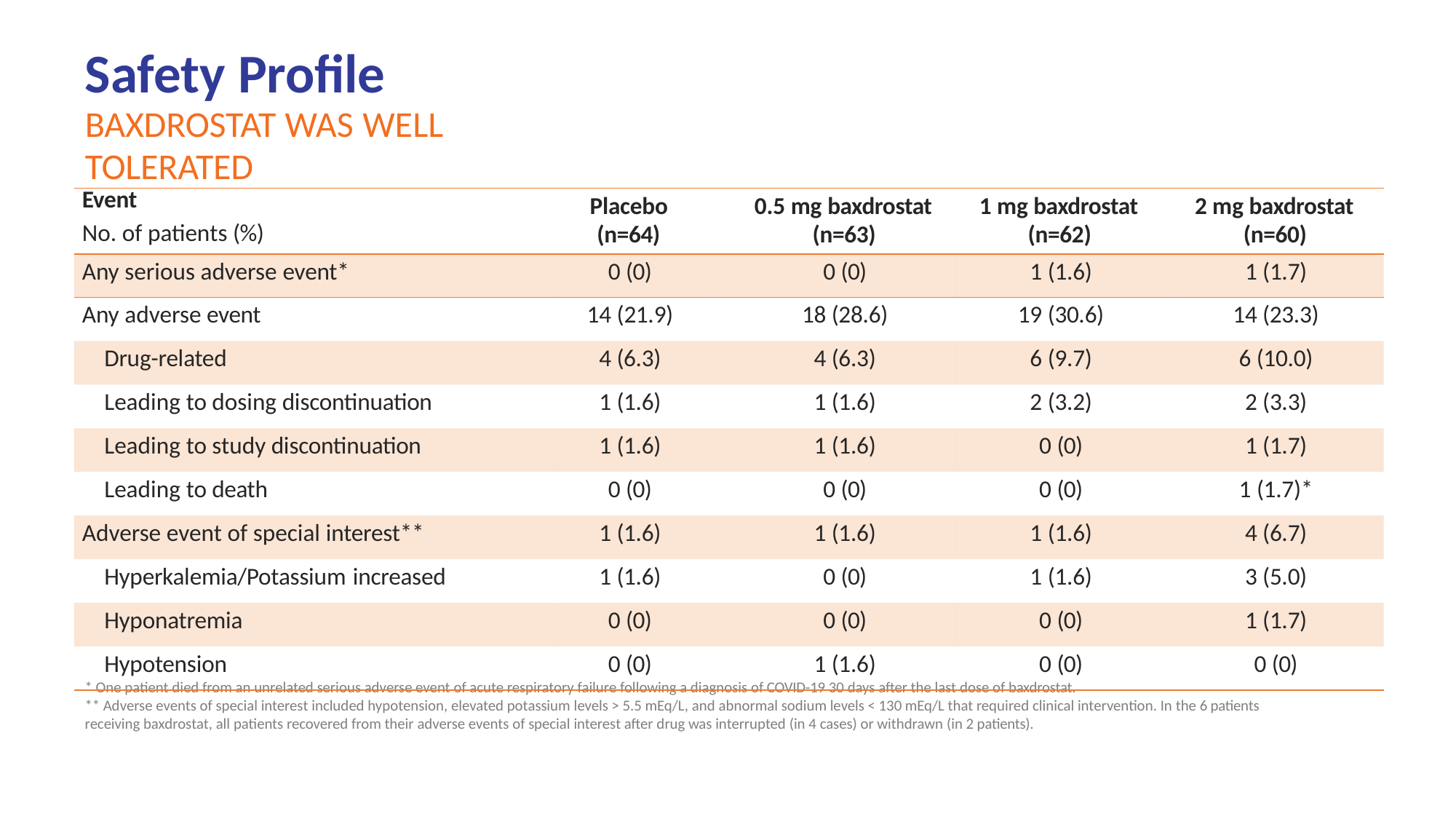

# Safety Profile
| Baxdrostat was well tolerated |  |  |  |  |
| --- | --- | --- | --- | --- |
| Event No. of patients (%) | Placebo (n=64) | 0.5 mg baxdrostat (n=63) | 1 mg baxdrostat (n=62) | 2 mg baxdrostat (n=60) |
| Any serious adverse event\* | 0 (0) | 0 (0) | 1 (1.6) | 1 (1.7) |
| Any adverse event | 14 (21.9) | 18 (28.6) | 19 (30.6) | 14 (23.3) |
| Drug-related | 4 (6.3) | 4 (6.3) | 6 (9.7) | 6 (10.0) |
| Leading to dosing discontinuation | 1 (1.6) | 1 (1.6) | 2 (3.2) | 2 (3.3) |
| Leading to study discontinuation | 1 (1.6) | 1 (1.6) | 0 (0) | 1 (1.7) |
| Leading to death | 0 (0) | 0 (0) | 0 (0) | 1 (1.7)\* |
| Adverse event of special interest\*\* | 1 (1.6) | 1 (1.6) | 1 (1.6) | 4 (6.7) |
| Hyperkalemia/Potassium increased | 1 (1.6) | 0 (0) | 1 (1.6) | 3 (5.0) |
| Hyponatremia | 0 (0) | 0 (0) | 0 (0) | 1 (1.7) |
| Hypotension | 0 (0) | 1 (1.6) | 0 (0) | 0 (0) |
* One patient died from an unrelated serious adverse event of acute respiratory failure following a diagnosis of COVID-19 30 days after the last dose of baxdrostat.
** Adverse events of special interest included hypotension, elevated potassium levels > 5.5 mEq/L, and abnormal sodium levels < 130 mEq/L that required clinical intervention. In the 6 patients receiving baxdrostat, all patients recovered from their adverse events of special interest after drug was interrupted (in 4 cases) or withdrawn (in 2 patients).